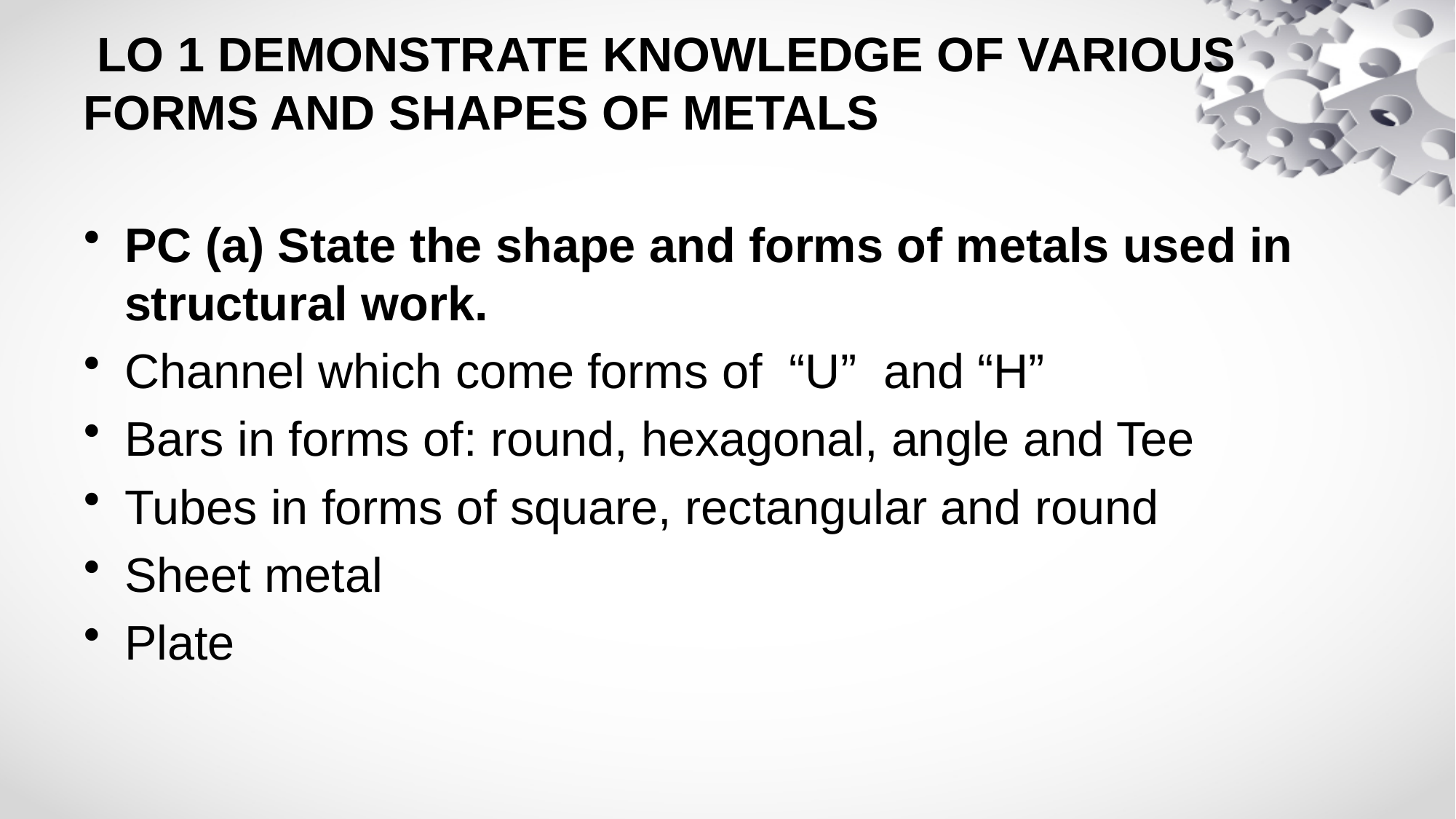

# LO 1 DEMONSTRATE KNOWLEDGE OF VARIOUS FORMS AND SHAPES OF METALS

PC (a) State the shape and forms of metals used in structural work.
Channel which come forms of  “U”  and “H”
Bars in forms of: round, hexagonal, angle and Tee
Tubes in forms of square, rectangular and round
Sheet metal
Plate